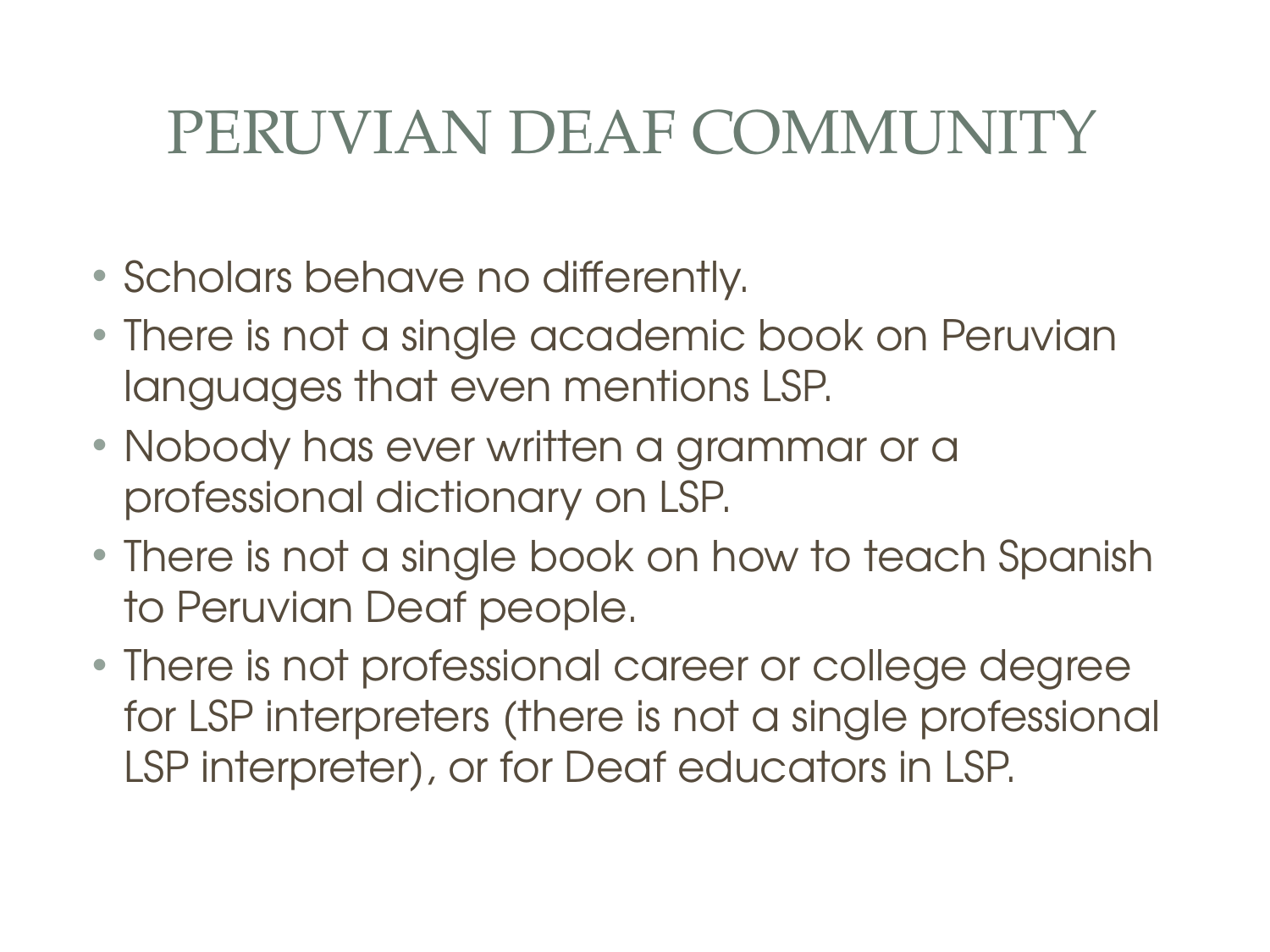

# Peruvian deaf community
Scholars behave no differently.
There is not a single academic book on Peruvian languages that even mentions LSP.
Nobody has ever written a grammar or a professional dictionary on LSP.
There is not a single book on how to teach Spanish to Peruvian Deaf people.
There is not professional career or college degree for LSP interpreters (there is not a single professional LSP interpreter), or for Deaf educators in LSP.